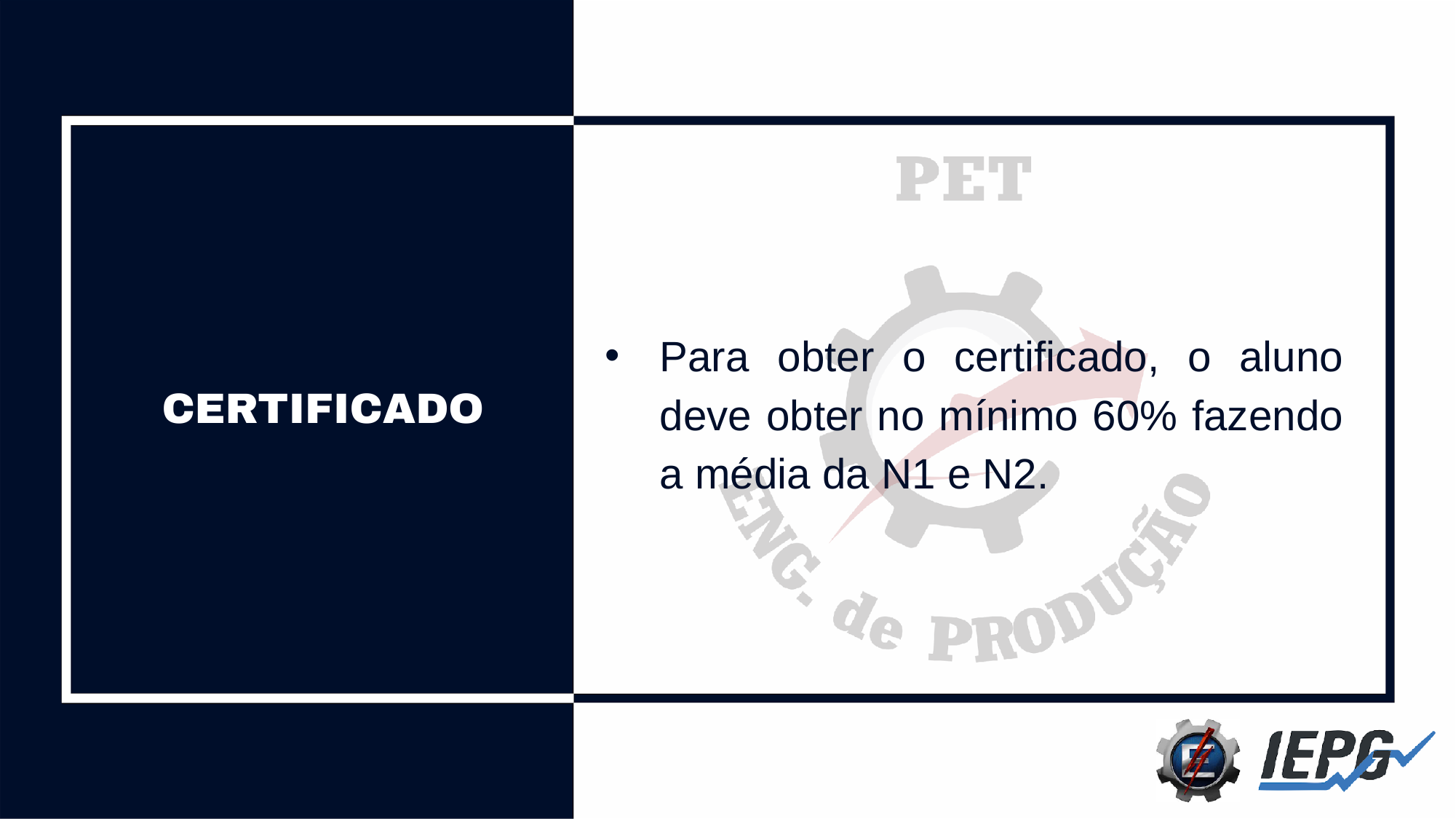

# CERTIFICADO
Para obter o certificado, o aluno deve obter no mínimo 60% fazendo a média da N1 e N2.